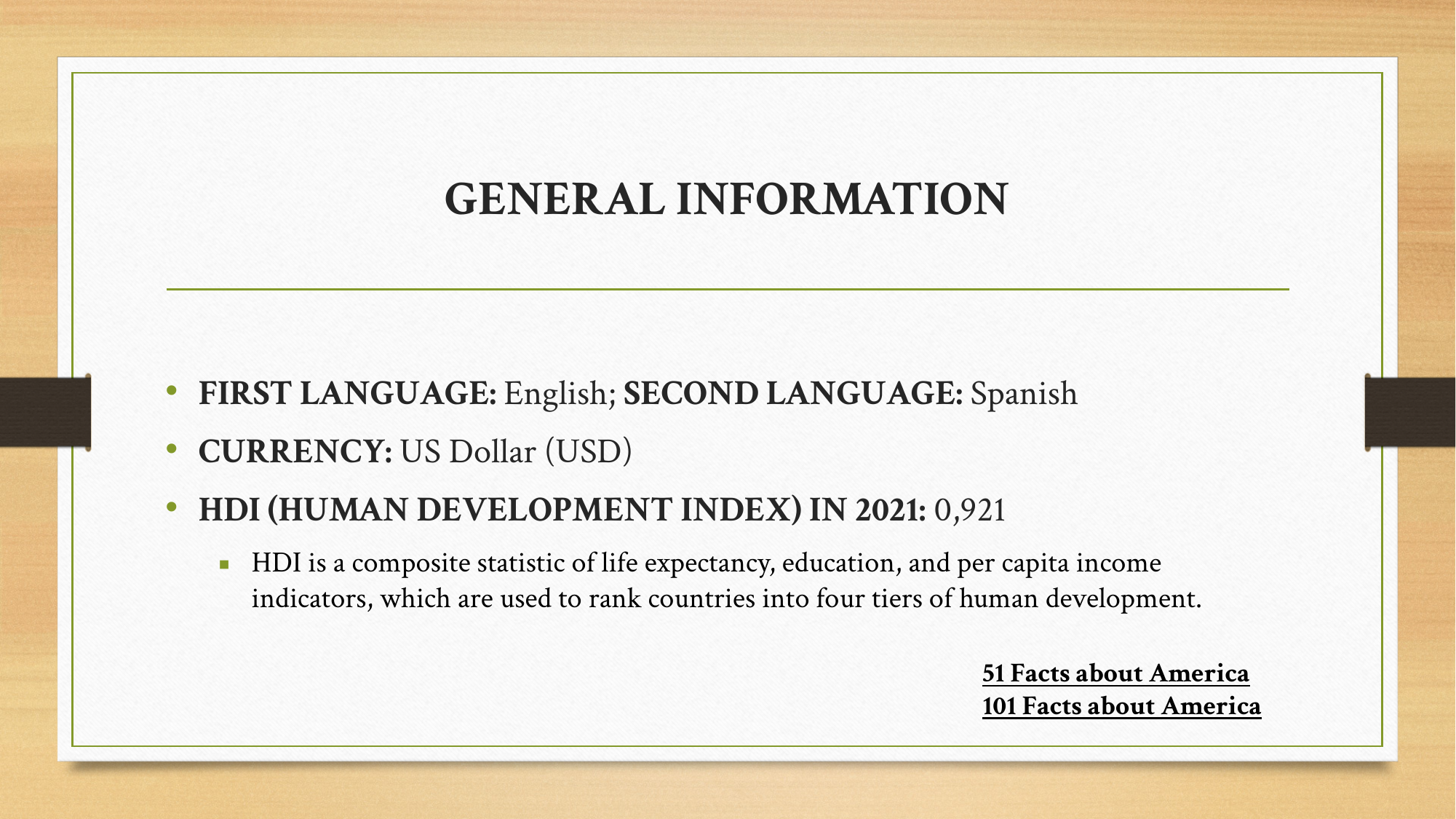

# GENERAL INFORMATION

FIRST LANGUAGE: English; SECOND LANGUAGE: Spanish
CURRENCY: US Dollar (USD)
HDI (HUMAN DEVELOPMENT INDEX) IN 2021: 0,921
	HDI is a composite statistic of life expectancy, education, and per capita income indicators, which are used to rank countries into four tiers of human development.

51 Facts about America
101 Facts about America